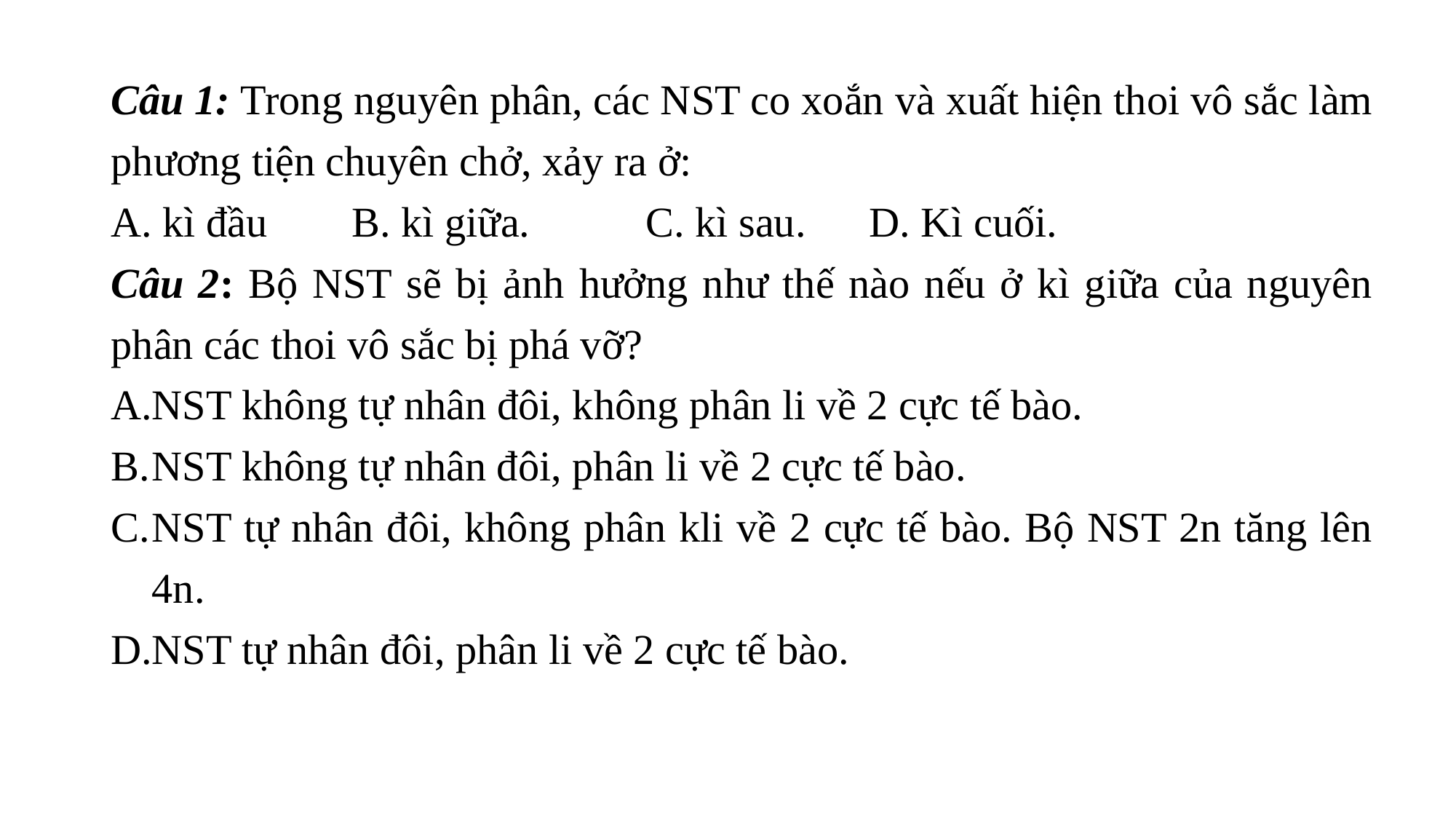

#
Câu 1: Trong nguyên phân, các NST co xoắn và xuất hiện thoi vô sắc làm phương tiện chuyên chở, xảy ra ở:
A. kì đầu        B. kì giữa.           C. kì sau.      D. Kì cuối.
Câu 2: Bộ NST sẽ bị ảnh hưởng như thế nào nếu ở kì giữa của nguyên phân các thoi vô sắc bị phá vỡ?
NST không tự nhân đôi, không phân li về 2 cực tế bào.
NST không tự nhân đôi, phân li về 2 cực tế bào.
NST tự nhân đôi, không phân kli về 2 cực tế bào. Bộ NST 2n tăng lên 4n.
NST tự nhân đôi, phân li về 2 cực tế bào.